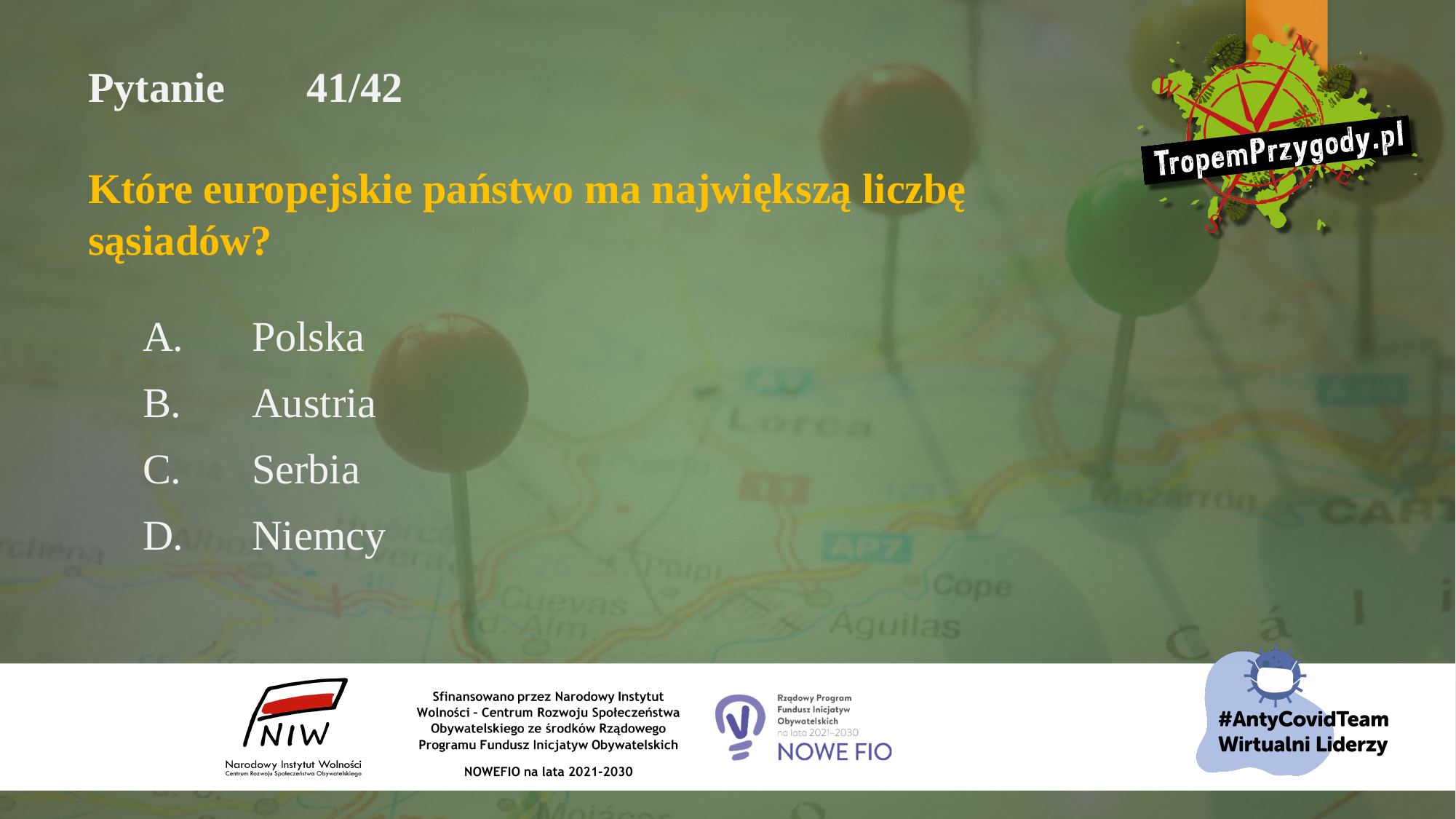

# Pytanie 	41/42 Które europejskie państwo ma największą liczbę sąsiadów?
A.	Polska
B.	Austria
C.	Serbia
D.	Niemcy